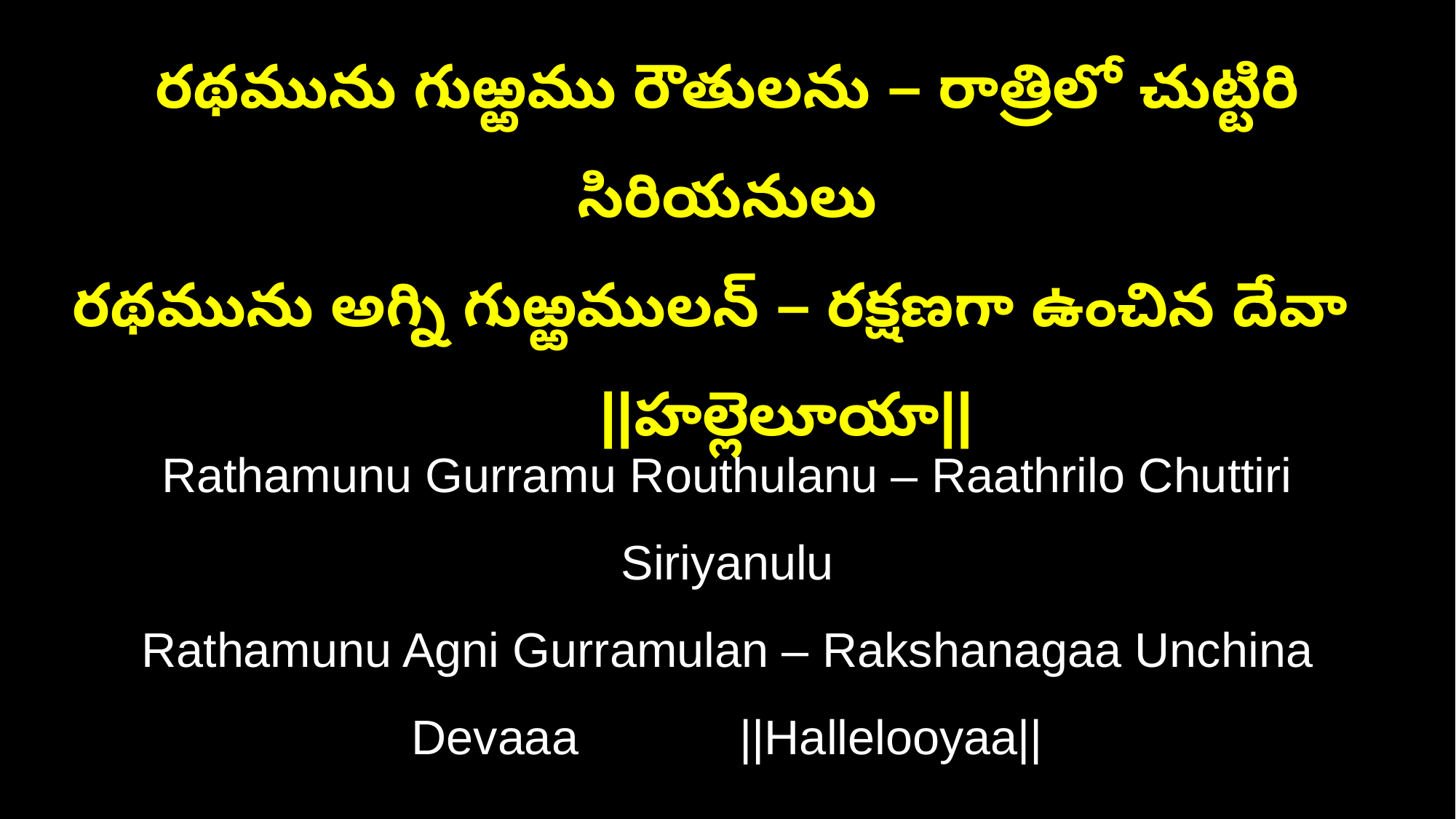

రథమును గుఱ్ఱము రౌతులను – రాత్రిలో చుట్టిరి సిరియనులు
రథమును అగ్ని గుఱ్ఱములన్ – రక్షణగా ఉంచిన దేవా          ||హల్లెలూయా||
Rathamunu Gurramu Routhulanu – Raathrilo Chuttiri Siriyanulu
Rathamunu Agni Gurramulan – Rakshanagaa Unchina Devaaa            ||Hallelooyaa||